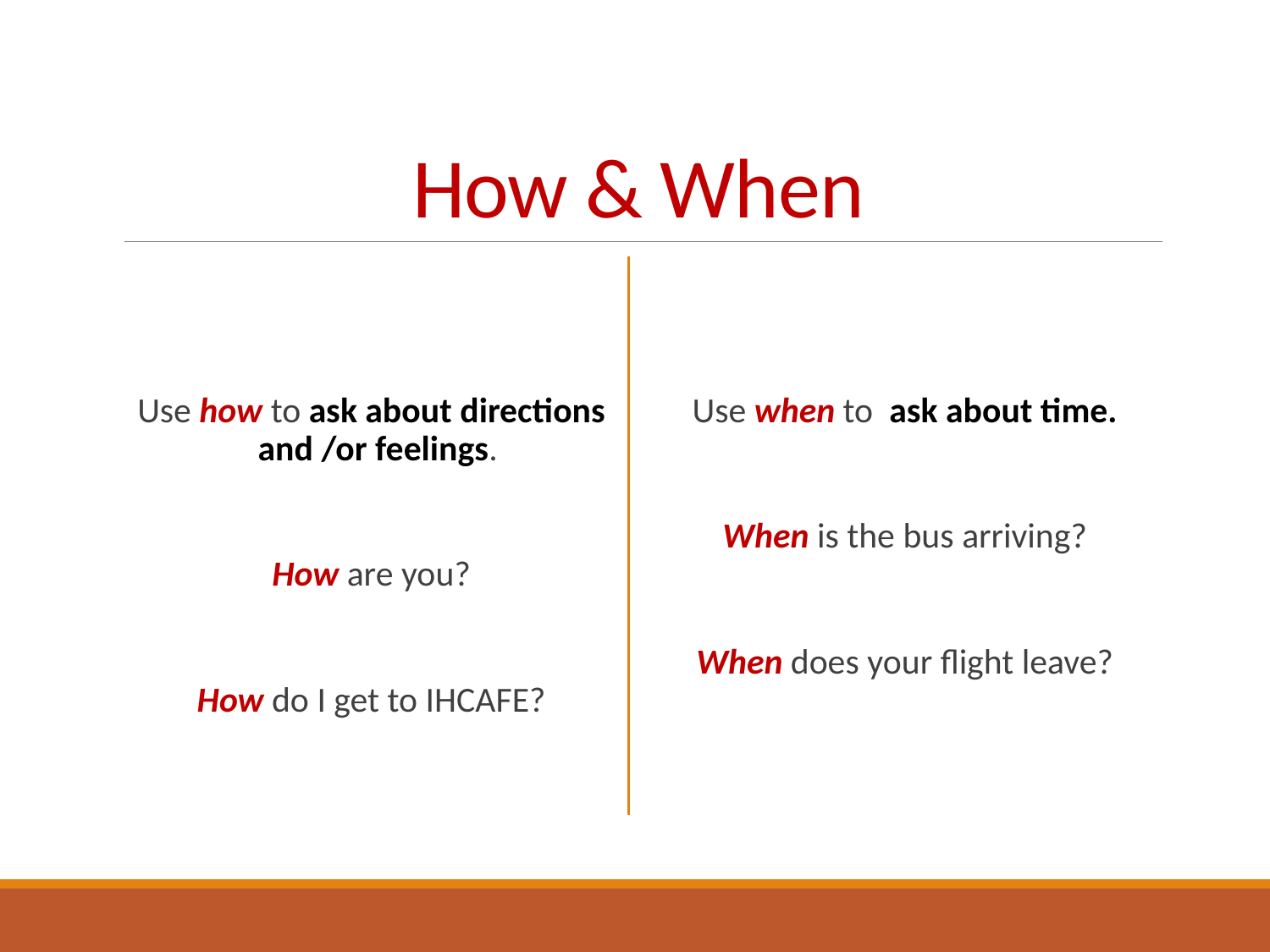

# How & When

Use how to ask about directions and /or feelings.

How are you?

How do I get to IHCAFE?

Use when to  ask about time.

When is the bus arriving?

When does your flight leave?